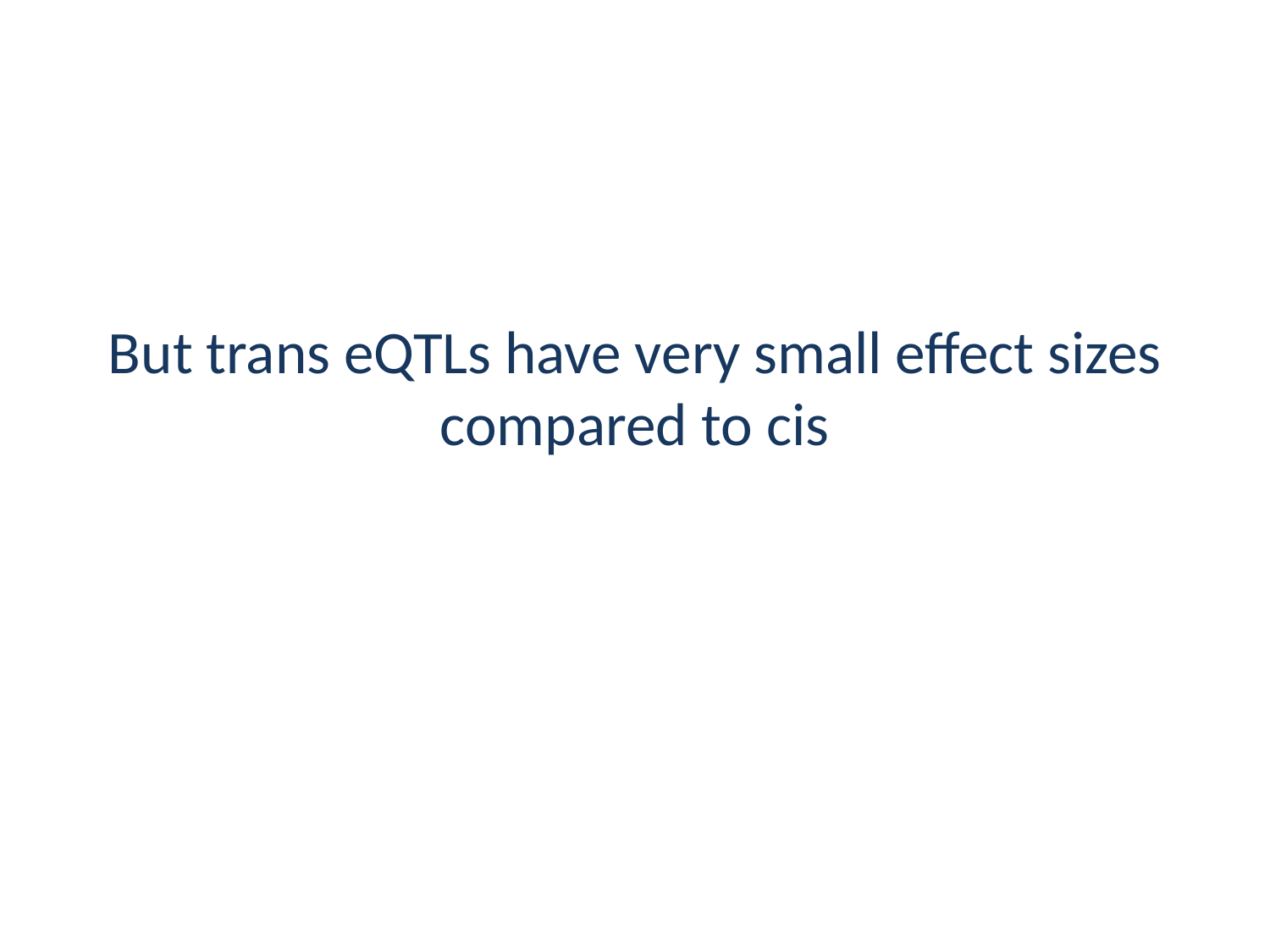

# But trans eQTLs have very small effect sizes compared to cis